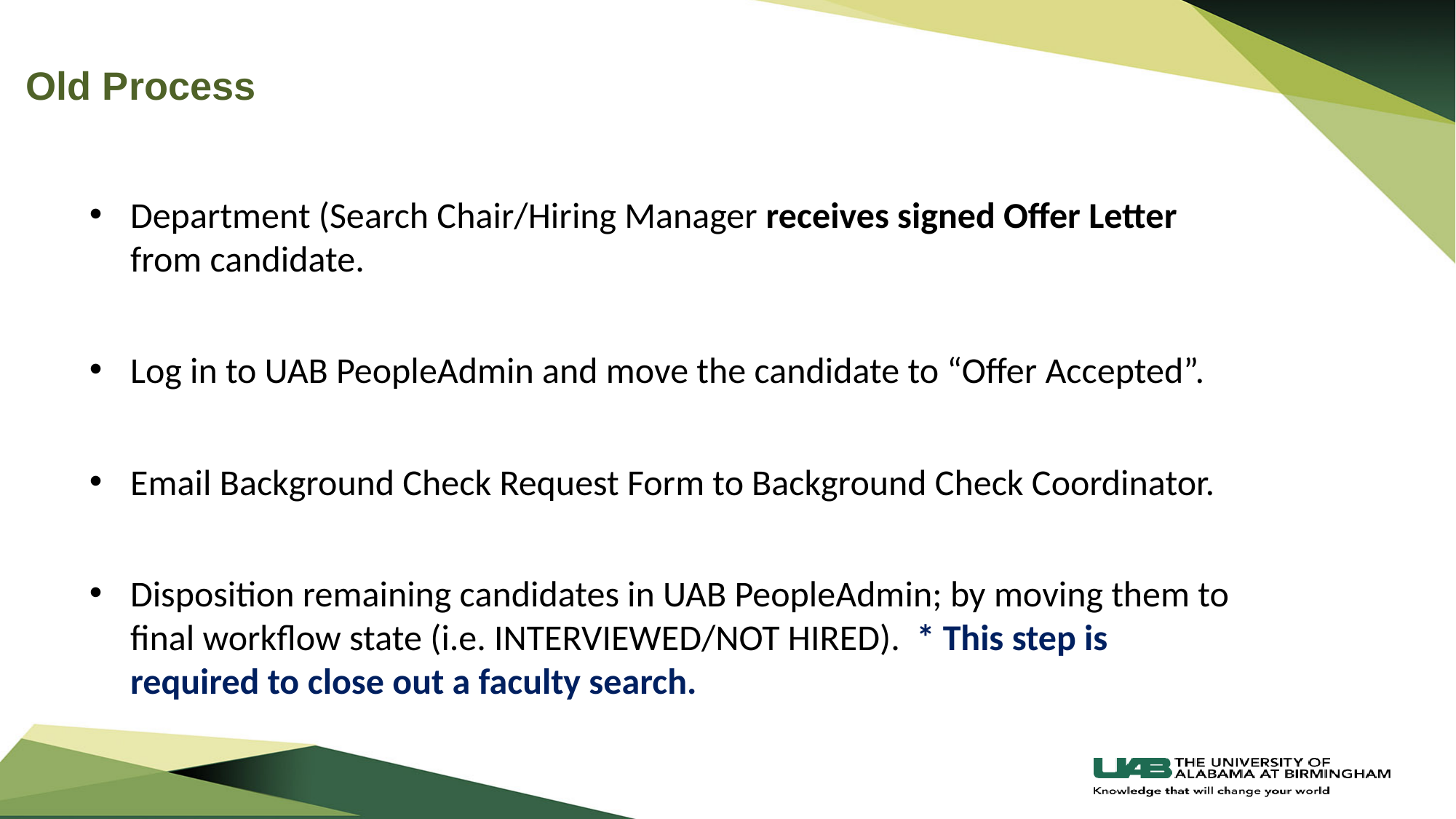

Old Process

Department (Search Chair/Hiring Manager receives signed Offer Letter from candidate.

Log in to UAB PeopleAdmin and move the candidate to “Offer Accepted”.

Email Background Check Request Form to Background Check Coordinator.

Disposition remaining candidates in UAB PeopleAdmin; by moving them to final workflow state (i.e. INTERVIEWED/NOT HIRED).  * This step is required to close out a faculty search.